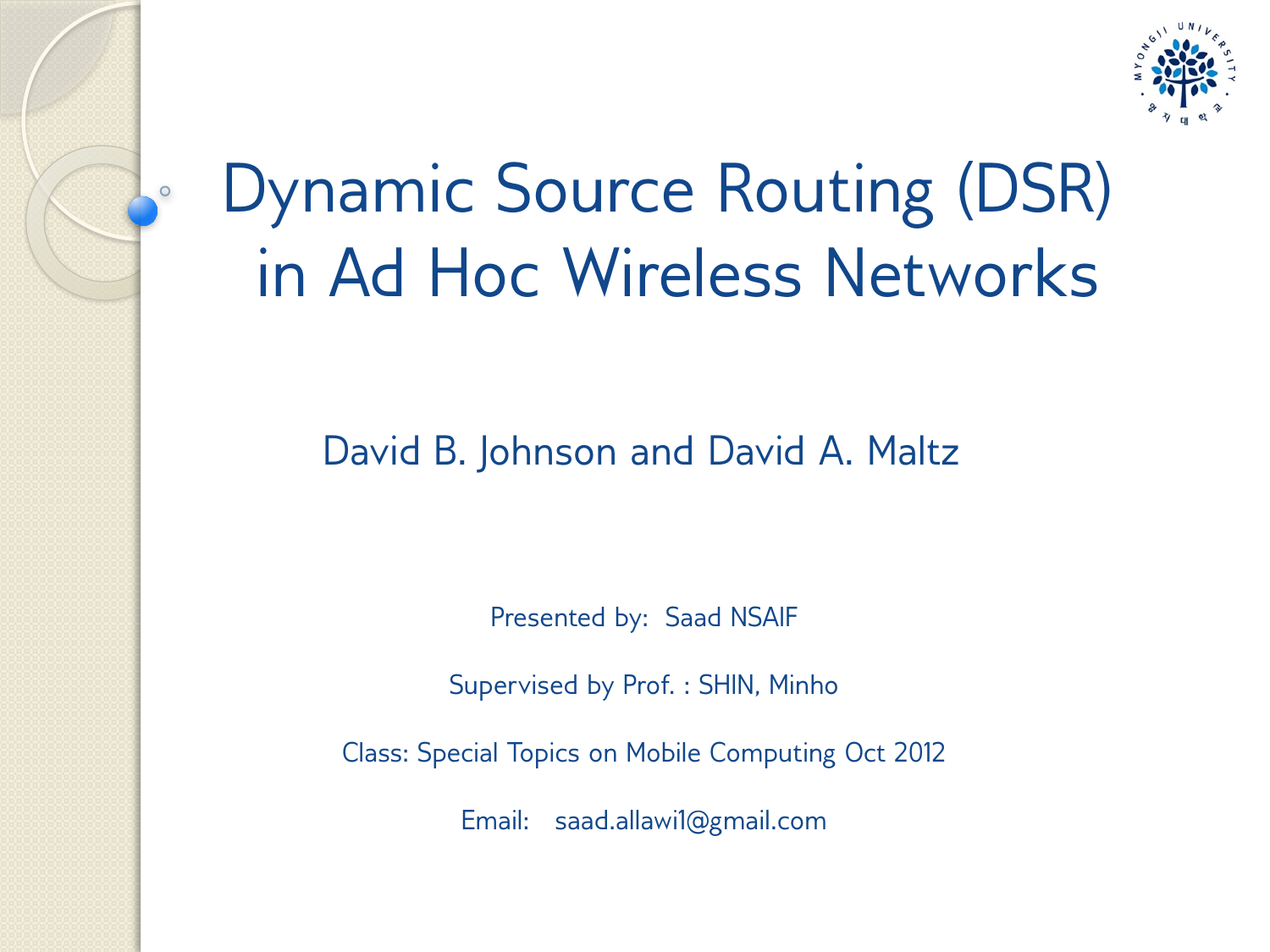

# Dynamic Source Routing (DSR) in Ad Hoc Wireless Networks
David B. Johnson and David A. Maltz
Presented by:  Saad NSAIF

Supervised by Prof. : SHIN, Minho

Class: Special Topics on Mobile Computing Oct 2012

Email:   saad.allawi1@gmail.com